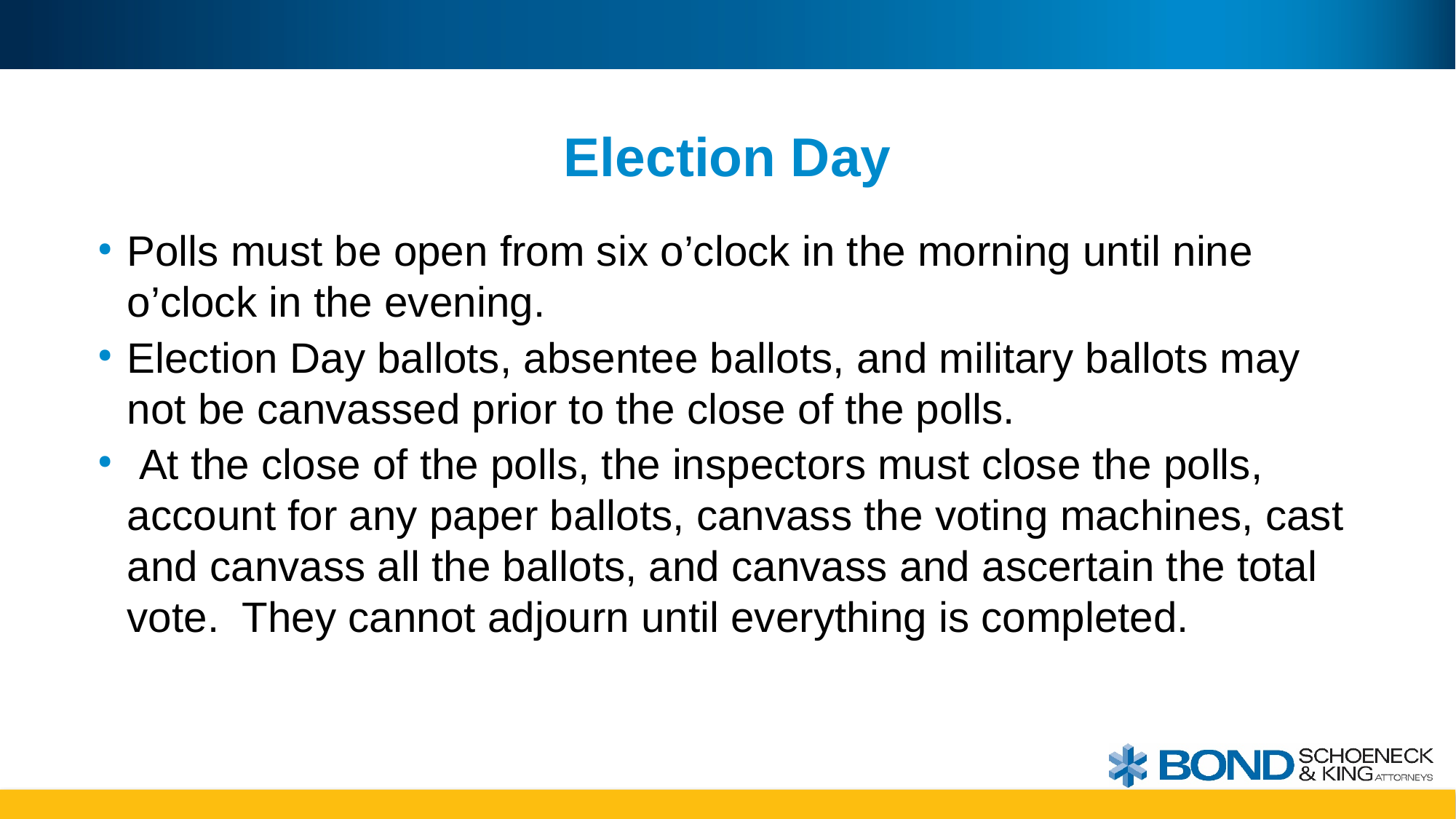

# Election Day
Polls must be open from six o’clock in the morning until nine o’clock in the evening.
Election Day ballots, absentee ballots, and military ballots may not be canvassed prior to the close of the polls.
 At the close of the polls, the inspectors must close the polls, account for any paper ballots, canvass the voting machines, cast and canvass all the ballots, and canvass and ascertain the total vote.  They cannot adjourn until everything is completed.